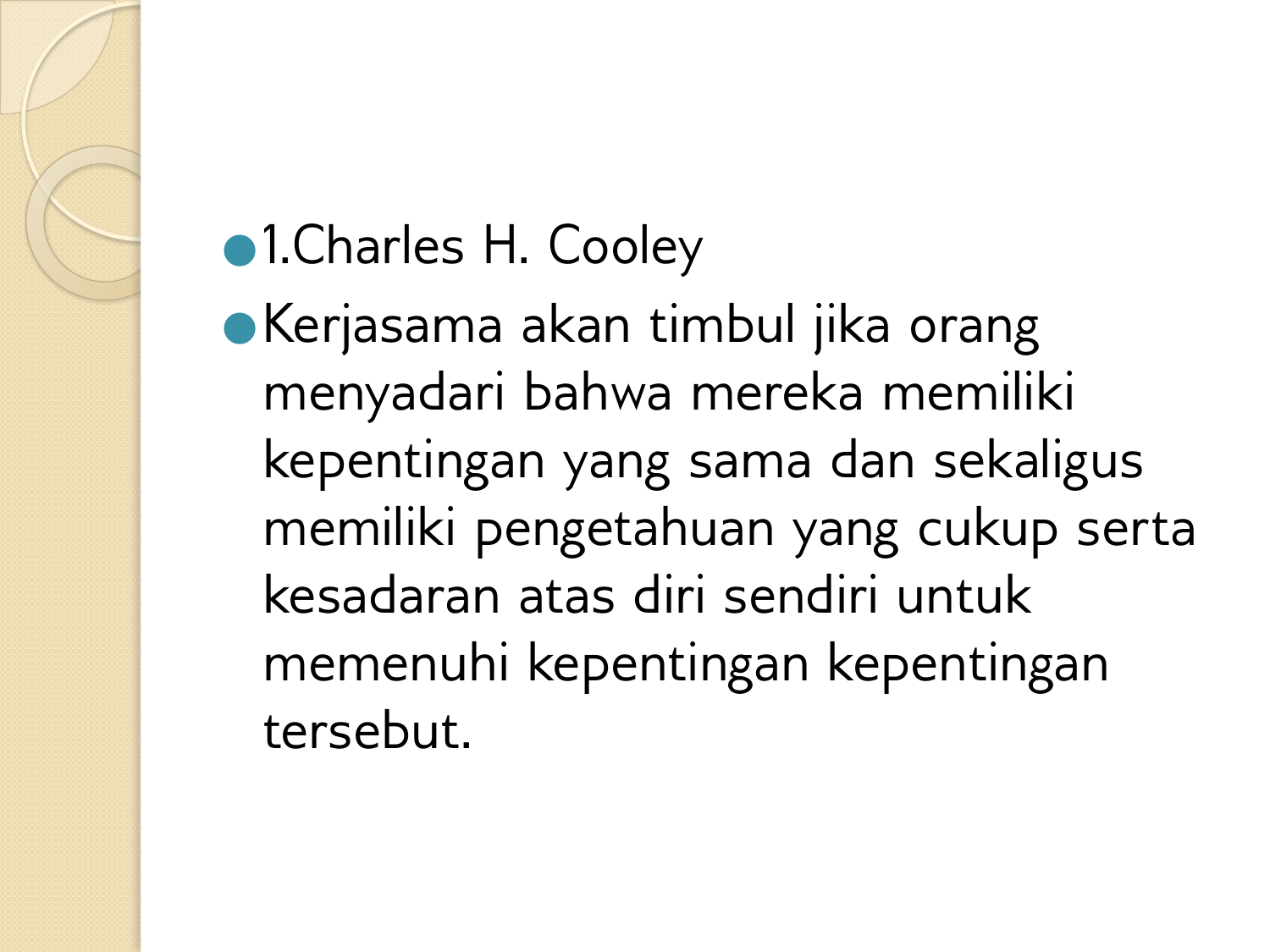

#
1.Charles H. Cooley
Kerjasama akan timbul jika orang menyadari bahwa mereka memiliki kepentingan yang sama dan sekaligus memiliki pengetahuan yang cukup serta kesadaran atas diri sendiri untuk memenuhi kepentingan kepentingan tersebut.